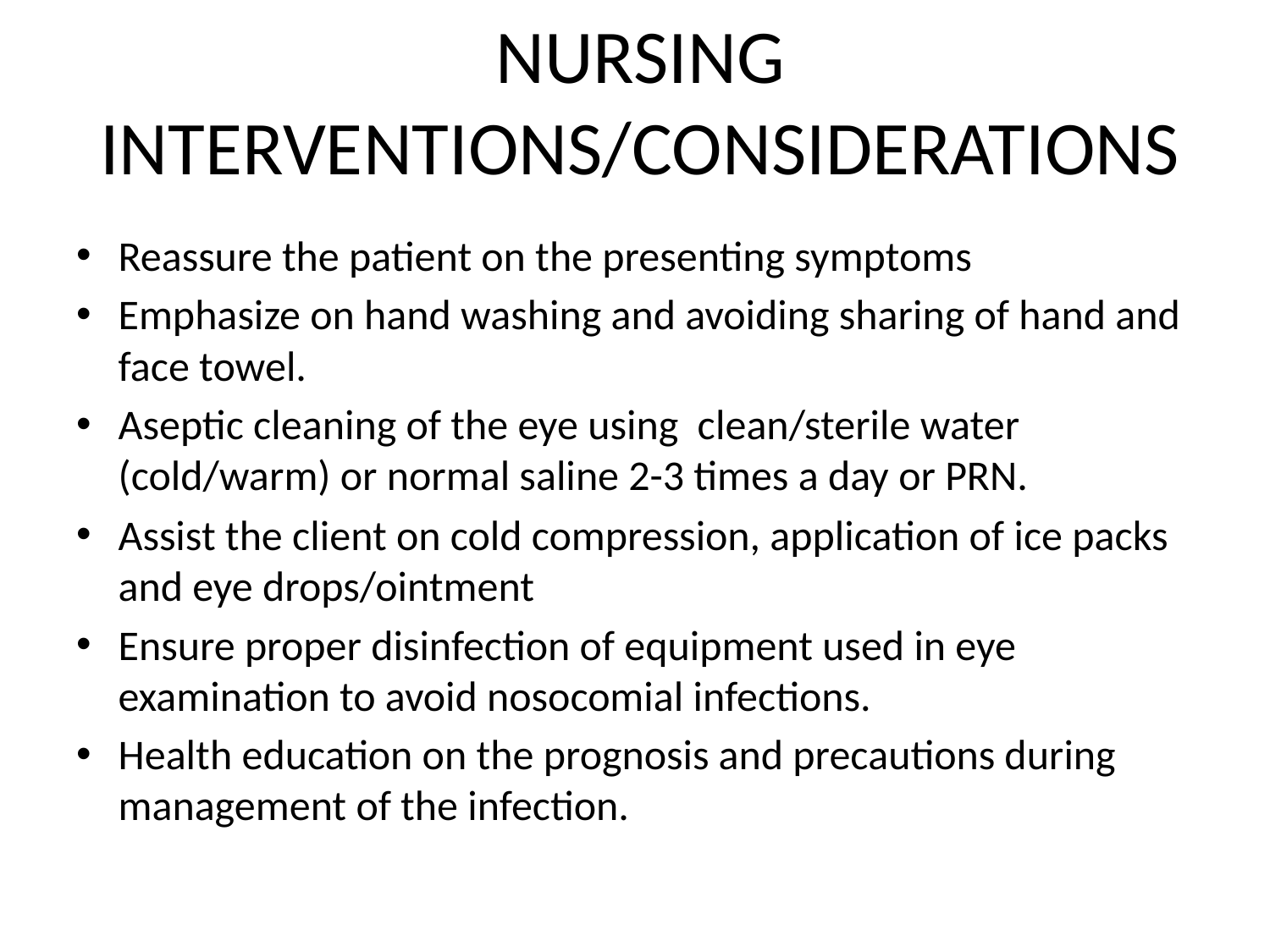

# NURSING INTERVENTIONS/CONSIDERATIONS
Reassure the patient on the presenting symptoms
Emphasize on hand washing and avoiding sharing of hand and face towel.
Aseptic cleaning of the eye using  clean/sterile water (cold/warm) or normal saline 2-3 times a day or PRN.
Assist the client on cold compression, application of ice packs and eye drops/ointment
Ensure proper disinfection of equipment used in eye examination to avoid nosocomial infections.
Health education on the prognosis and precautions during management of the infection.